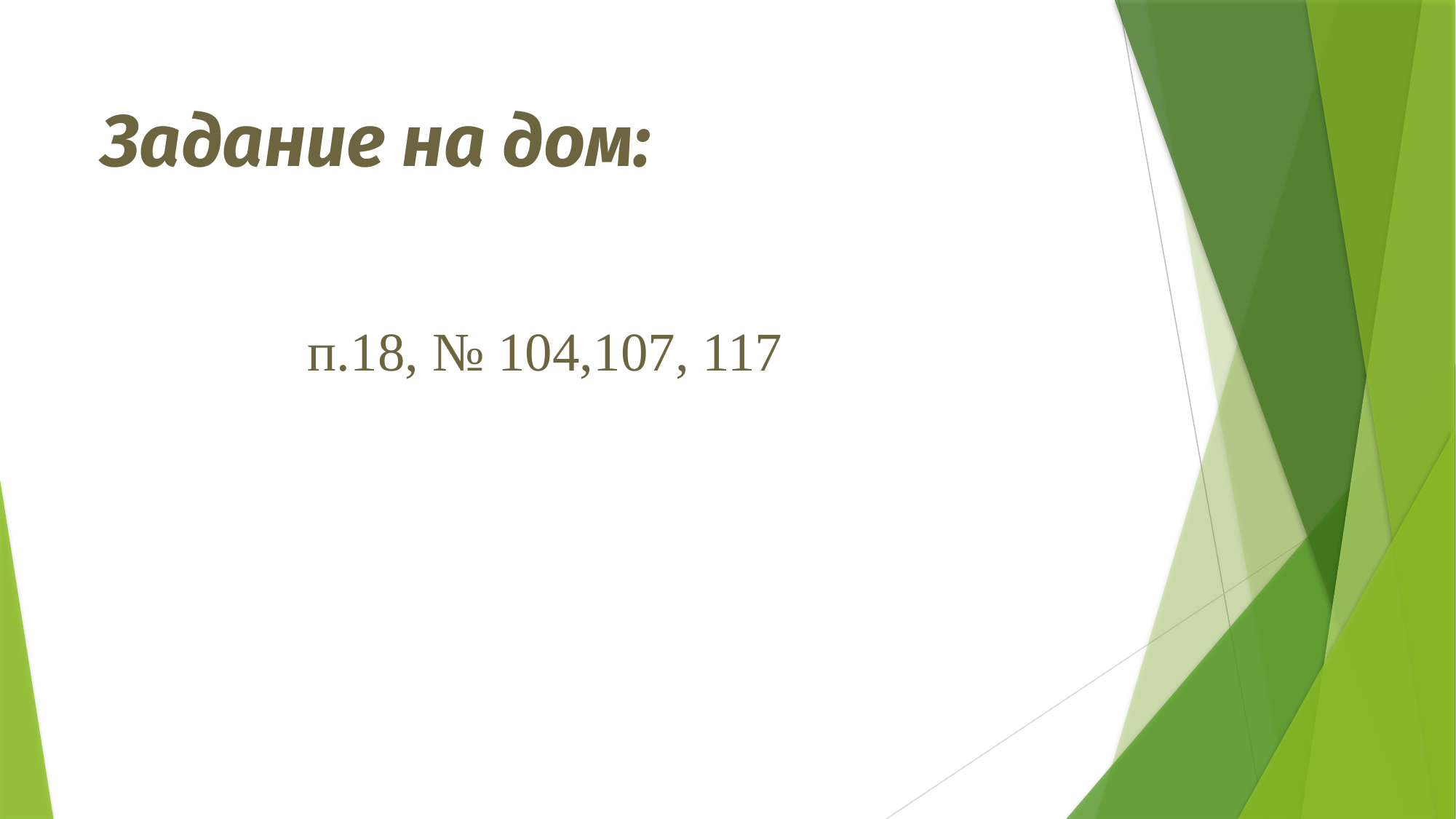

# Задание на дом:
 п.18, № 104,107, 117